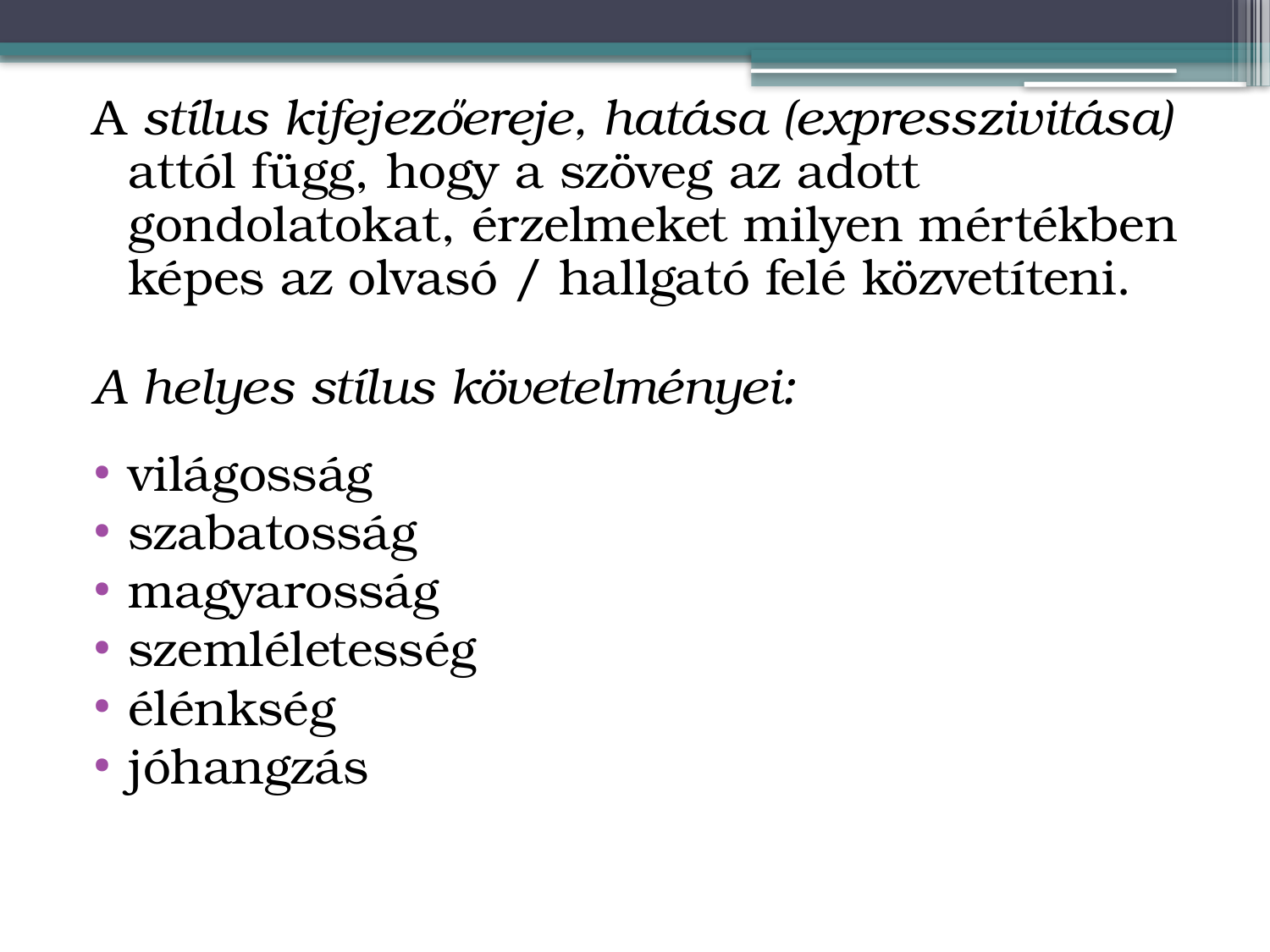

A stílus kifejezőereje, hatása (expresszivitása) attól függ, hogy a szöveg az adott gondolatokat, érzelmeket milyen mértékben képes az olvasó / hallgató felé közvetíteni.

A helyes stílus követelményei:

világosság
szabatosság
magyarosság
szemléletesség
élénkség
jóhangzás